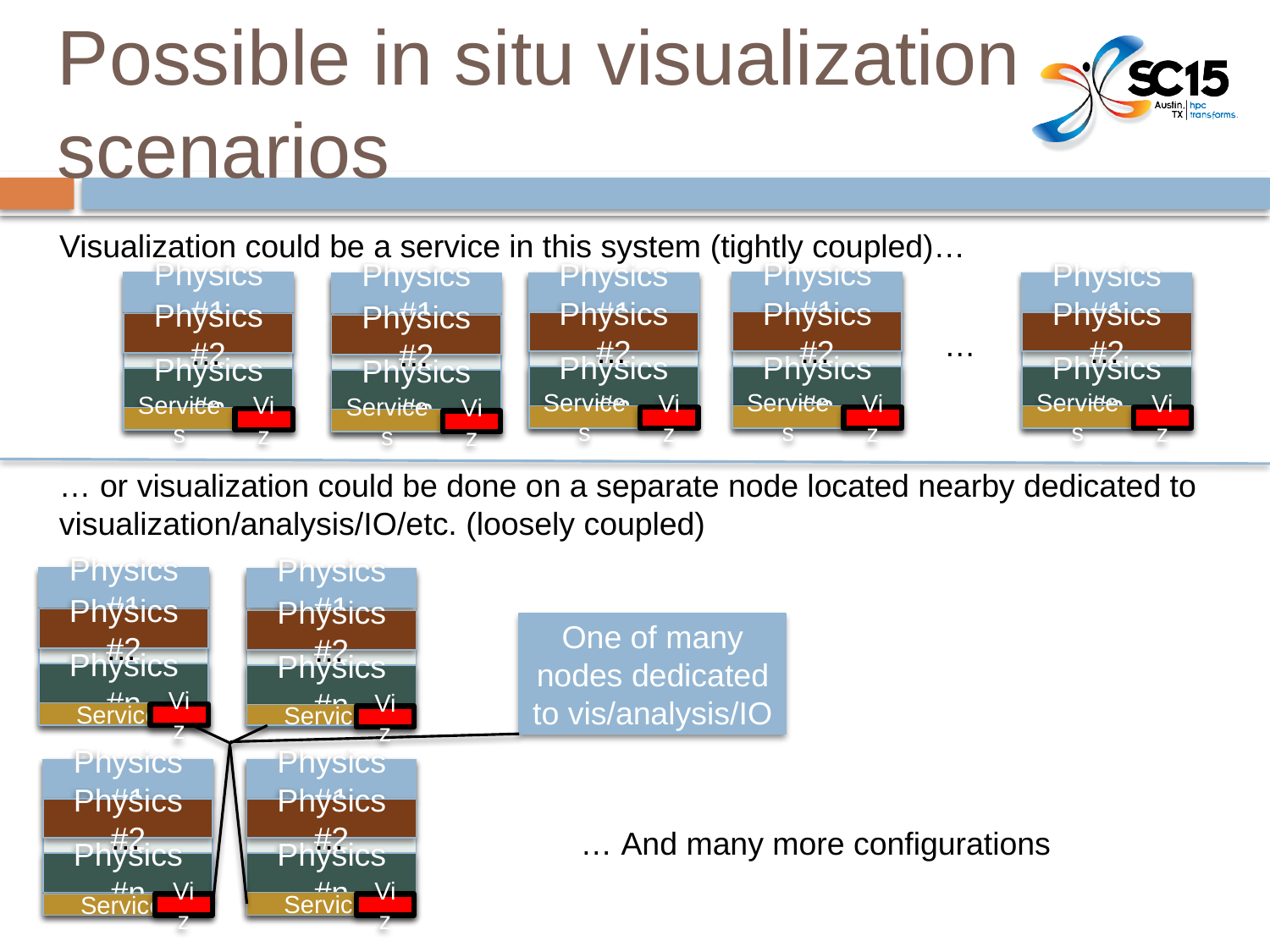

# Possible in situ visualization scenarios
Visualization could be a service in this system (tightly coupled)…
Physics #1

Physics #2
…
Physics #n
Services
Viz

Physics #1
Physics #2
…
Physics #n
Services
Viz

Physics #1
Physics #2
…
Physics #n
Services
Viz

Physics #1
Physics #2
…
Physics #n
Services
Viz
Physics #1

Physics #2
…
Physics #n
Services
Viz
…
… or visualization could be done on a separate node located nearby dedicated to visualization/analysis/IO/etc. (loosely coupled)
Physics #1

Physics #2
…
Physics #n
Services
Physics #1

Physics #2
…
Physics #n
Services
One of many nodes dedicated to vis/analysis/IO

Physics #1
Physics #2
…
Physics #n
Services

Physics #1
Physics #2
…
Physics #n
Services
Viz
Viz
Viz
Viz
… And many more configurations